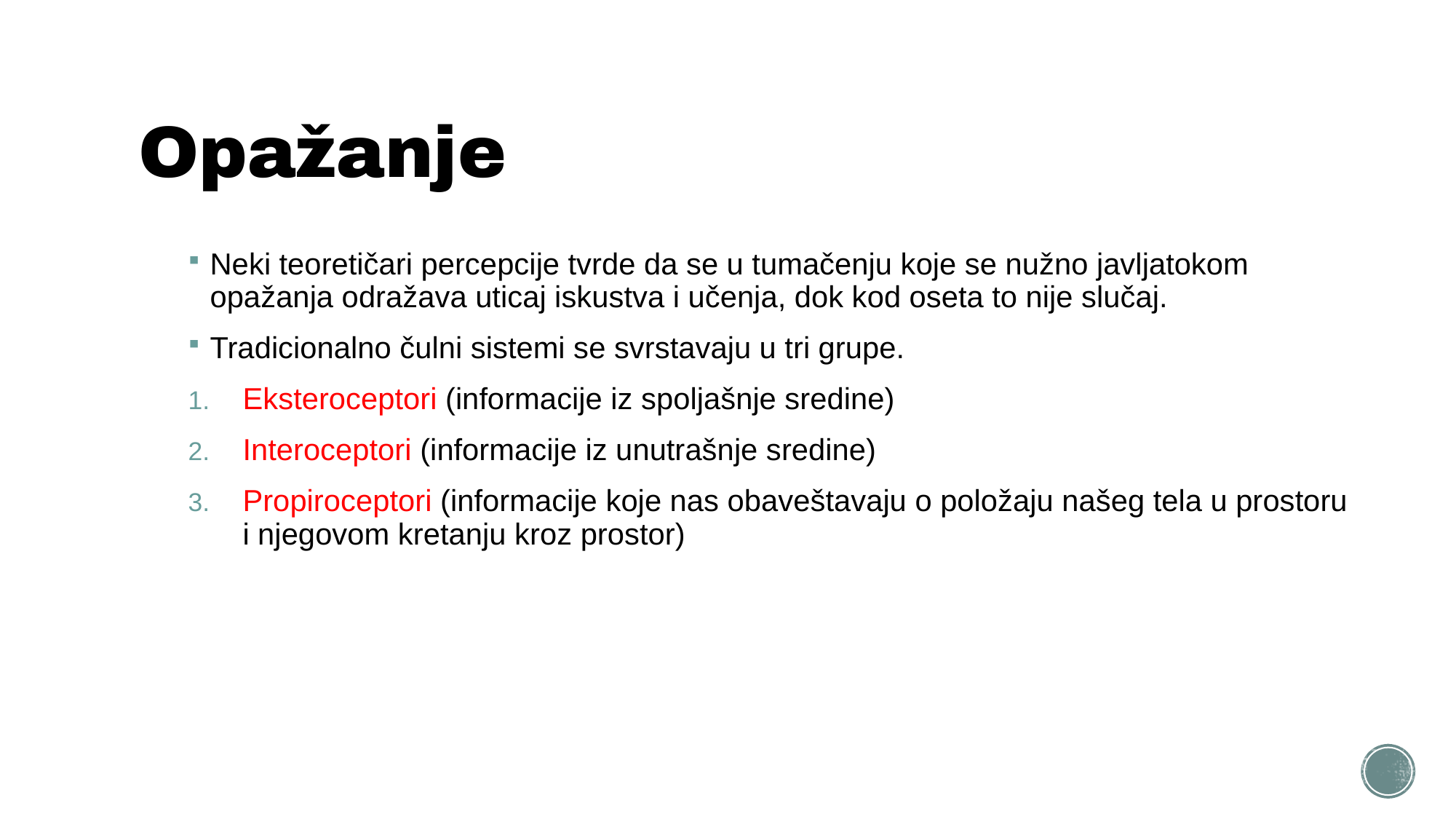

# Opažanje

Neki teoretičari percepcije tvrde da se u tumačenju koje se nužno javljatokom opažanja odražava uticaj iskustva i učenja, dok kod oseta to nije slučaj.
Tradicionalno čulni sistemi se svrstavaju u tri grupe.
Eksteroceptori (informacije iz spoljašnje sredine)
Interoceptori (informacije iz unutrašnje sredine)
Propiroceptori (informacije koje nas obaveštavaju o položaju našeg tela u prostoru i njegovom kretanju kroz prostor)